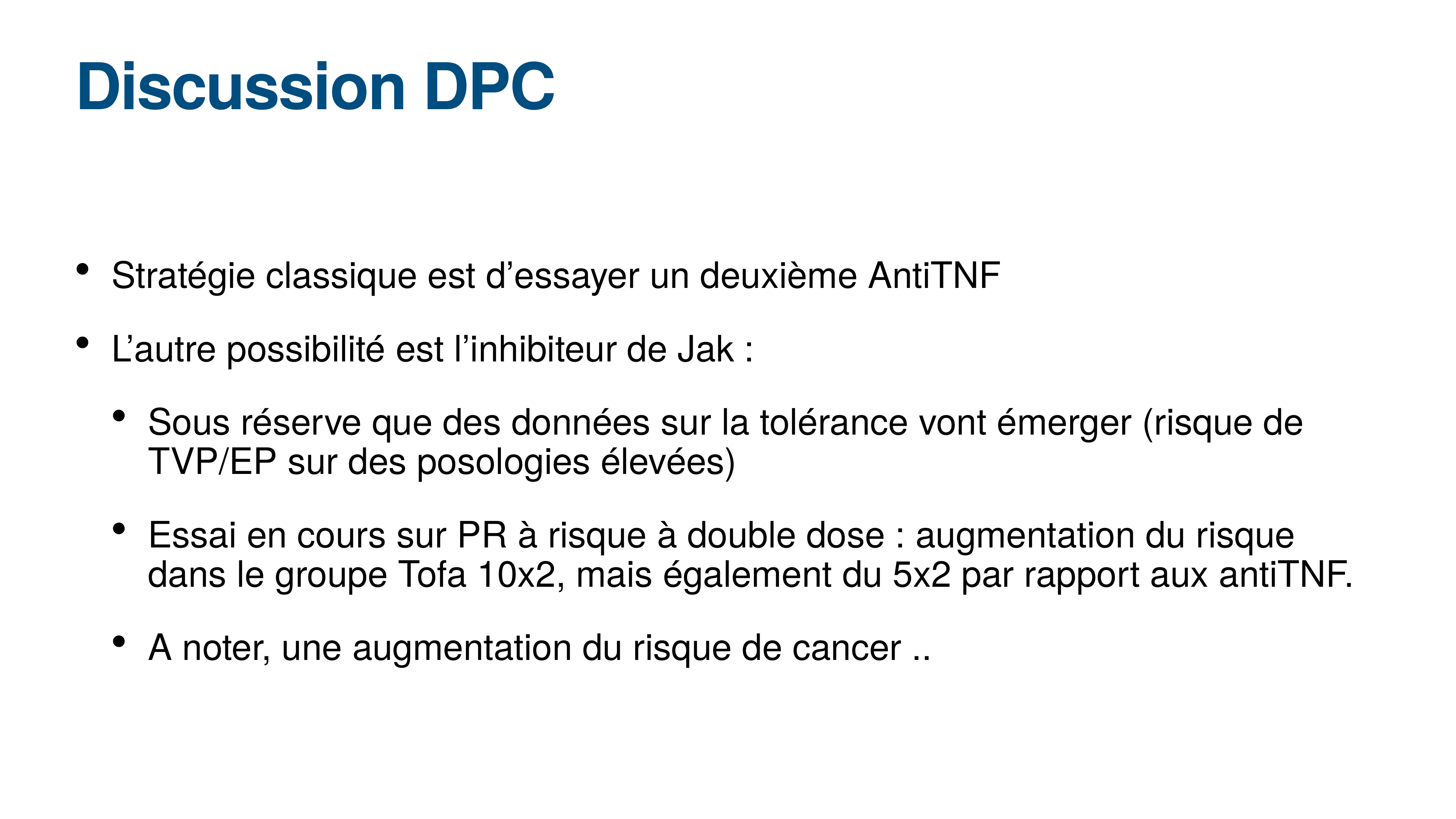

# Discussion DPC
Stratégie classique est d’essayer un deuxième AntiTNF
L’autre possibilité est l’inhibiteur de Jak :
Sous réserve que des données sur la tolérance vont émerger (risque de TVP/EP sur des posologies élevées)
Essai en cours sur PR à risque à double dose : augmentation du risque dans le groupe Tofa 10x2, mais également du 5x2 par rapport aux antiTNF.
A noter, une augmentation du risque de cancer ..